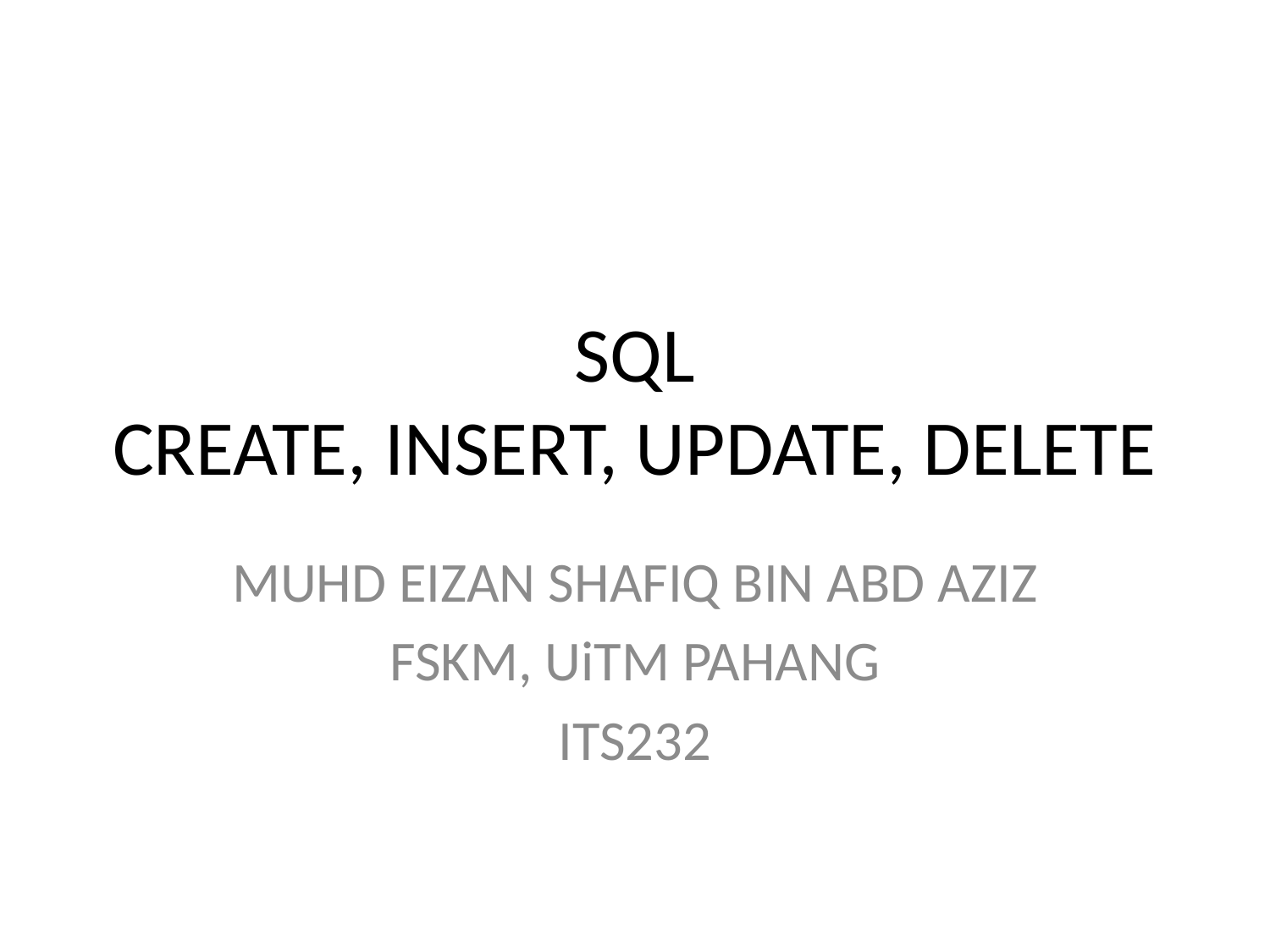

# SQL CREATE, INSERT, UPDATE, DELETE
MUHD EIZAN SHAFIQ BIN ABD AZIZ
FSKM, UiTM PAHANG
ITS232